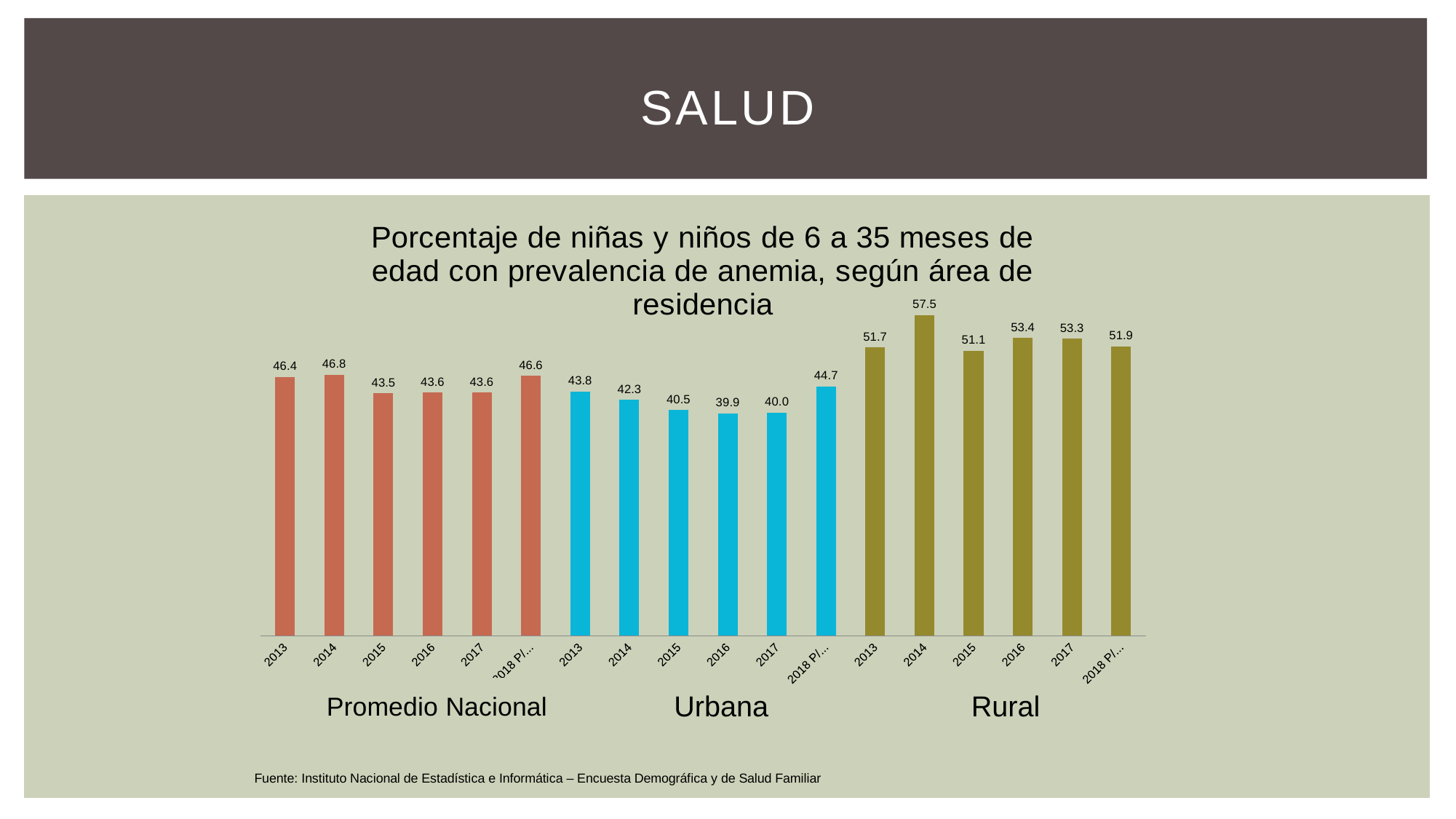

# SALUD

### Chart: Porcentaje de niñas y niños de 6 a 35 meses de edad con prevalencia de anemia, según área de residencia

| Category |  |
|---|---|
| 2013 | 46.4 |
| 2014 | 46.8 |
| 2015 | 43.5 |
| 2016 | 43.6 |
| 2017 | 43.6 |
| 2018 P/I semestre | 46.6 |
| 2013 | 43.8 |
| 2014 | 42.3 |
| 2015 | 40.5 |
| 2016 | 39.9 |
| 2017 | 40.0 |
| 2018 P/I semestre | 44.7 |
| 2013 | 51.7 |
| 2014 | 57.5 |
| 2015 | 51.1 |
| 2016 | 53.4 |
| 2017 | 53.3 |
| 2018 P/I semestre | 51.9 |
Promedio Nacional
Urbana
Rural
Fuente: Instituto Nacional de Estadística e Informática – Encuesta Demográfica y de Salud Familiar